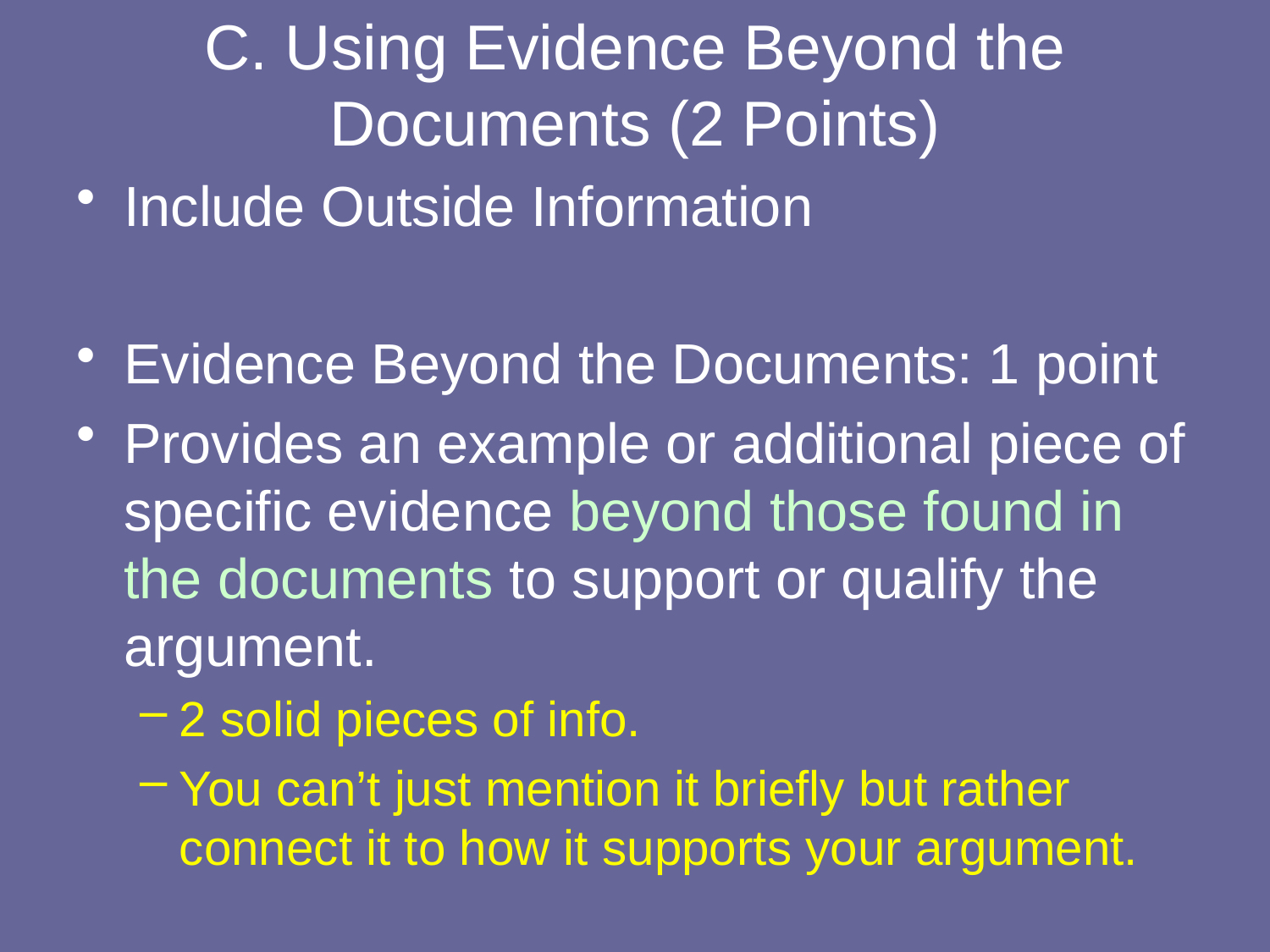

# C. Using Evidence Beyond the Documents (2 Points)
Include Outside Information

Evidence Beyond the Documents: 1 point
Provides an example or additional piece of specific evidence beyond those found in the documents to support or qualify the argument.
2 solid pieces of info.
You can’t just mention it briefly but rather connect it to how it supports your argument.